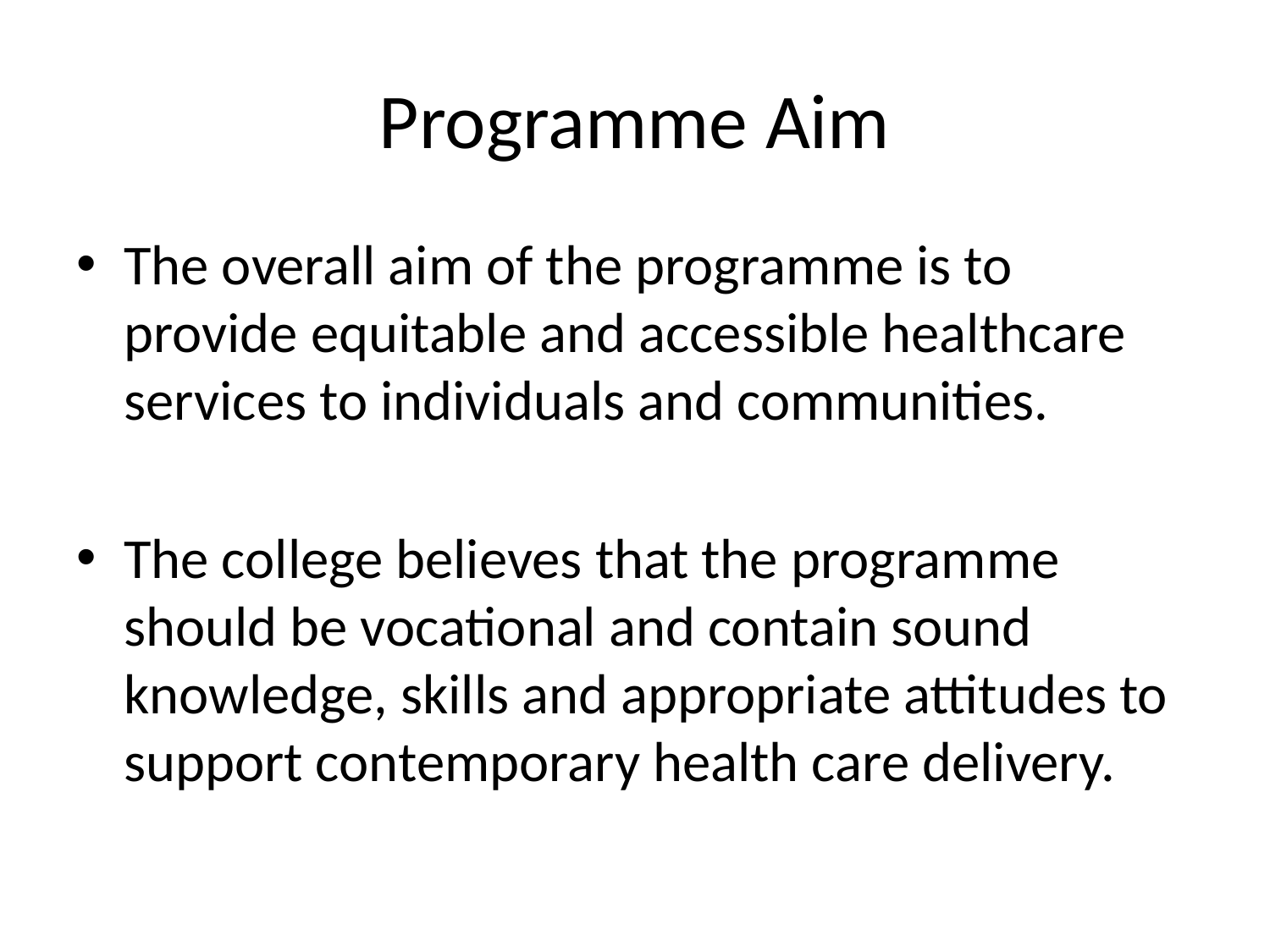

# Programme Aim
The overall aim of the programme is to provide equitable and accessible healthcare services to individuals and communities.

The college believes that the programme should be vocational and contain sound knowledge, skills and appropriate attitudes to support contemporary health care delivery.